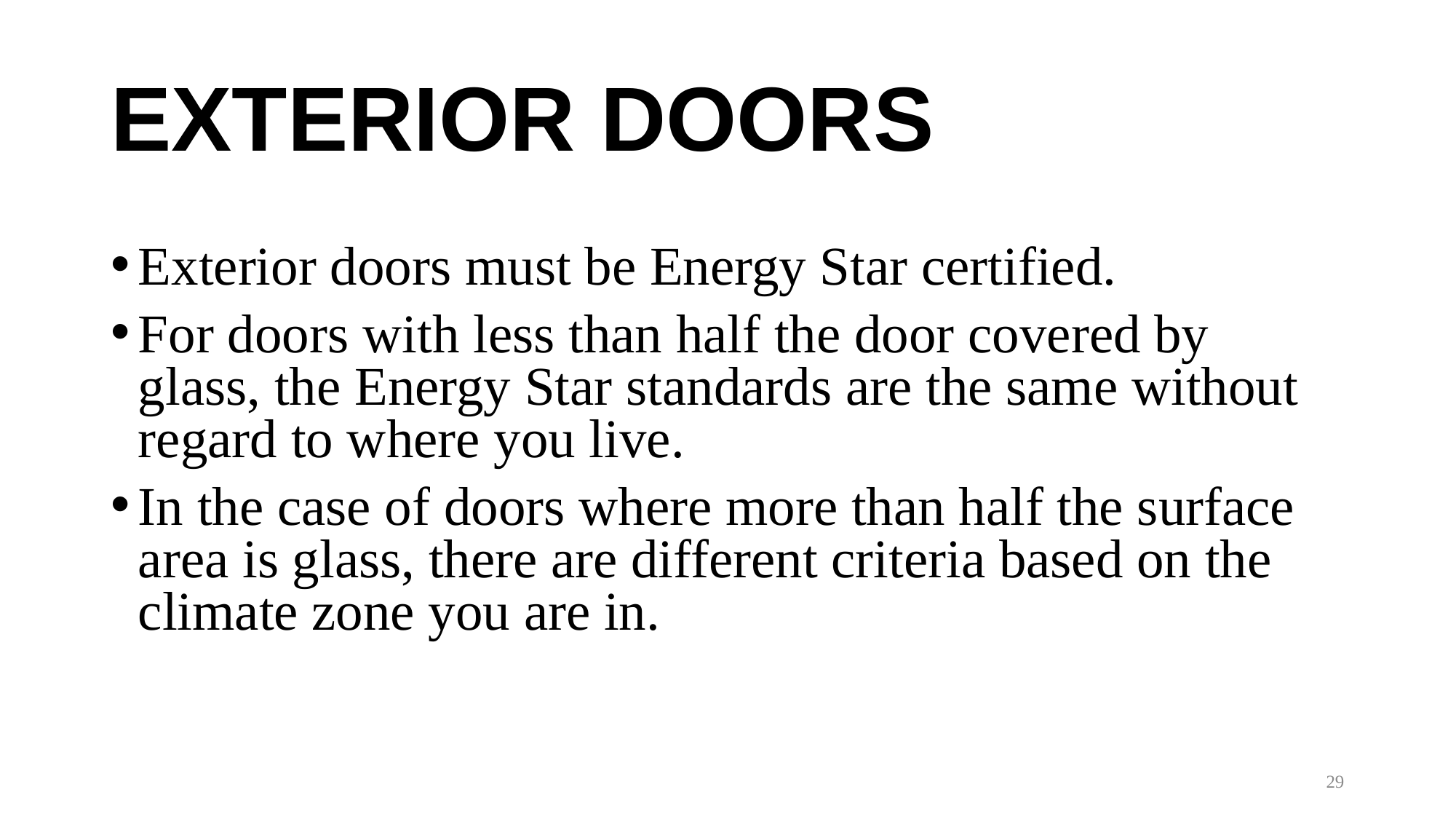

# EXTERIOR DOORS
Exterior doors must be Energy Star certified.
For doors with less than half the door covered by glass, the Energy Star standards are the same without regard to where you live.
In the case of doors where more than half the surface area is glass, there are different criteria based on the climate zone you are in.

29